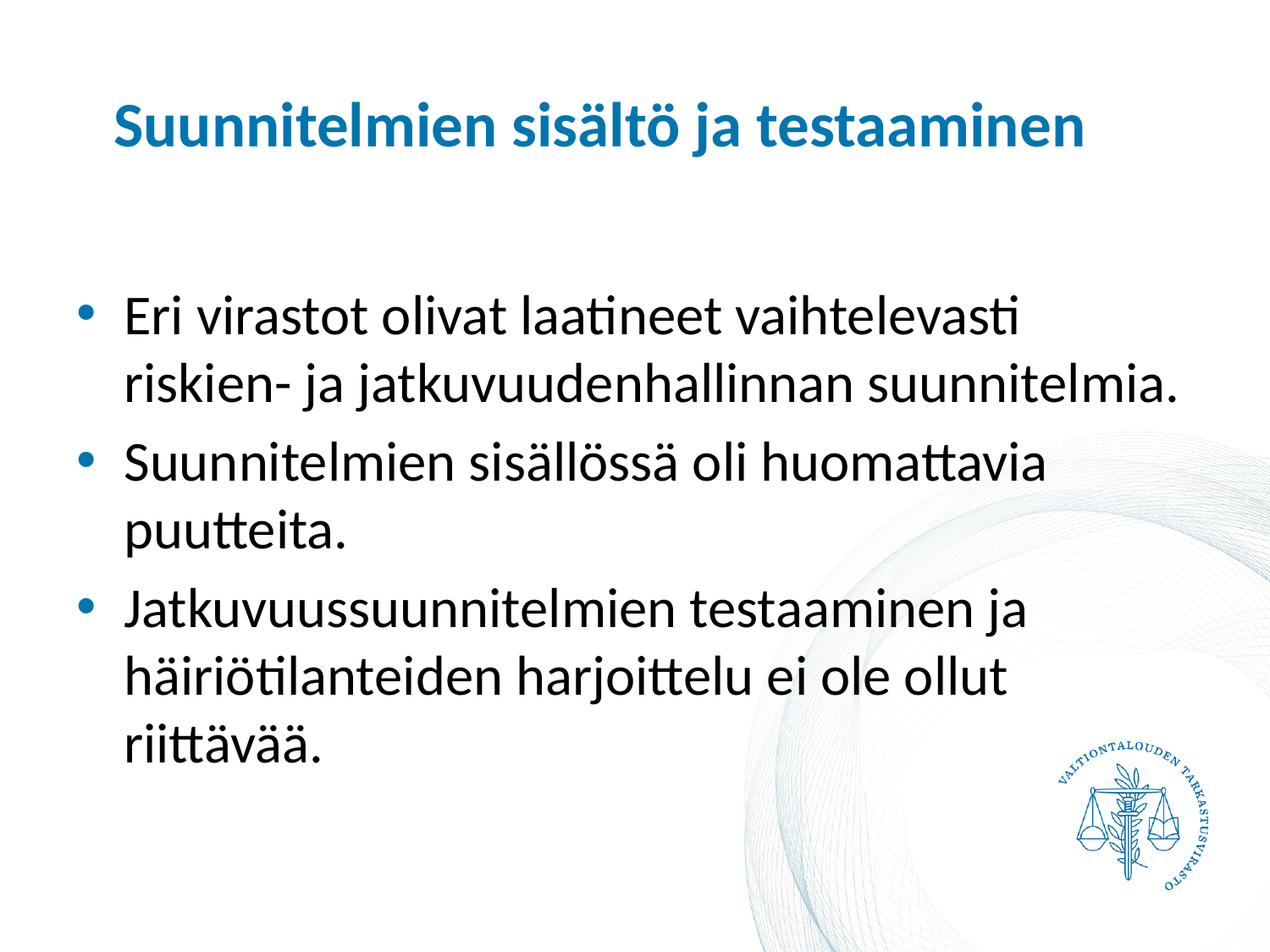

Suunnitelmien sisältö ja testaaminen
Eri virastot olivat laatineet vaihtelevasti riskien- ja jatkuvuudenhallinnan suunnitelmia.
Suunnitelmien sisällössä oli huomattavia puutteita.
Jatkuvuussuunnitelmien testaaminen ja häiriötilanteiden harjoittelu ei ole ollut riittävää.